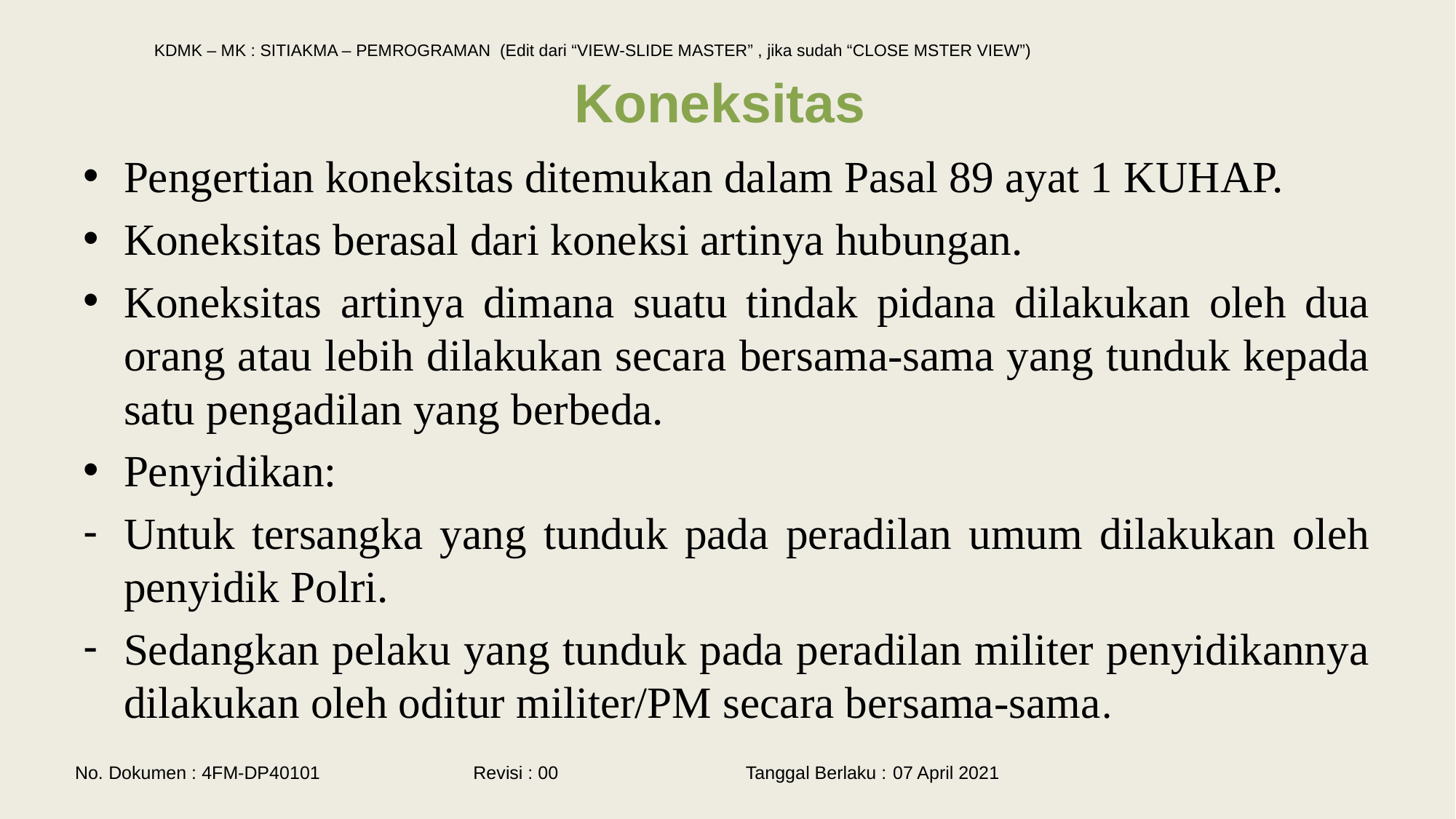

# Koneksitas
Pengertian koneksitas ditemukan dalam Pasal 89 ayat 1 KUHAP.
Koneksitas berasal dari koneksi artinya hubungan.
Koneksitas artinya dimana suatu tindak pidana dilakukan oleh dua orang atau lebih dilakukan secara bersama-sama yang tunduk kepada satu pengadilan yang berbeda.
Penyidikan:
Untuk tersangka yang tunduk pada peradilan umum dilakukan oleh penyidik Polri.
Sedangkan pelaku yang tunduk pada peradilan militer penyidikannya dilakukan oleh oditur militer/PM secara bersama-sama.